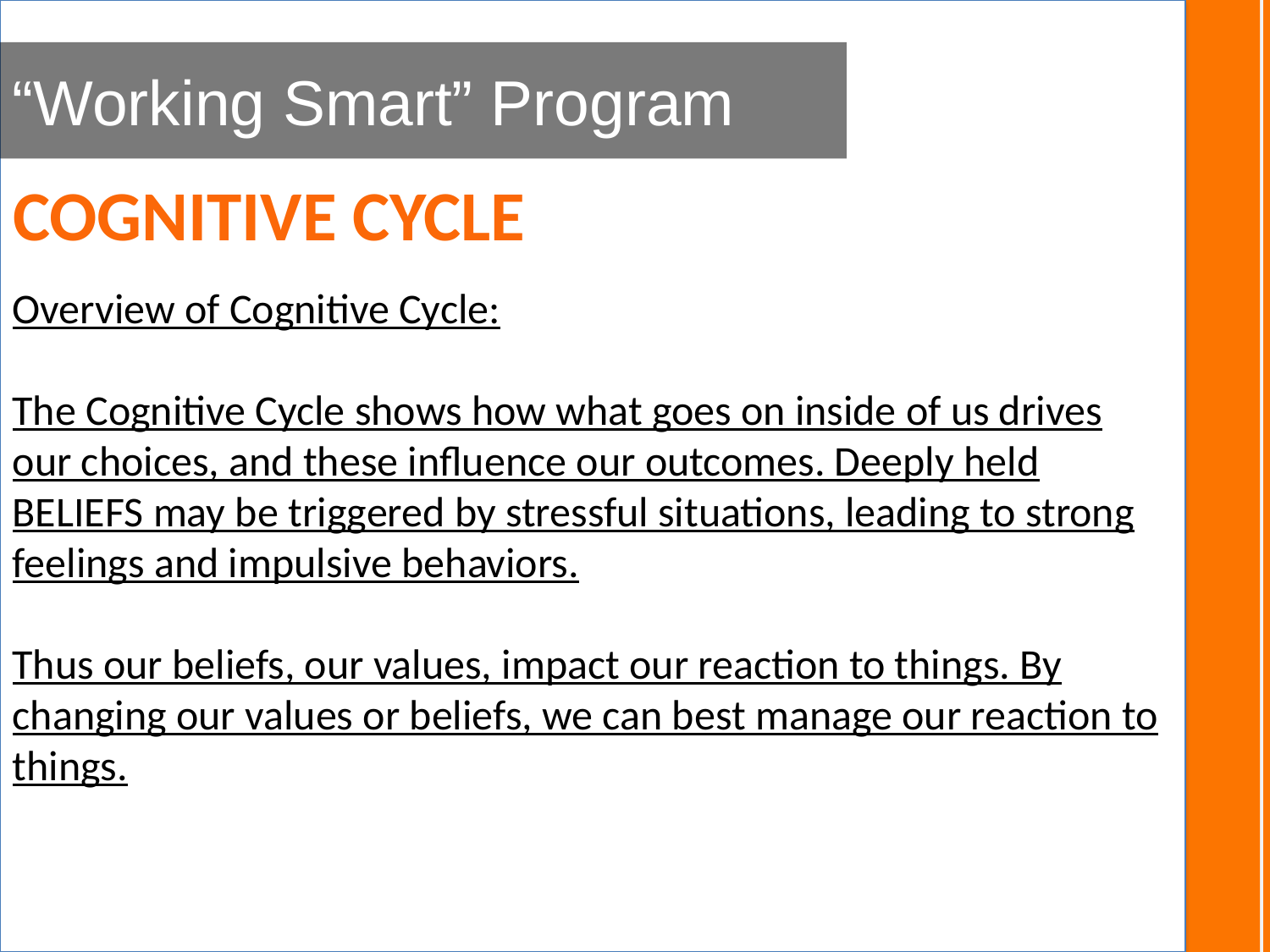

“Working Smart” Program
# COGNITIVE CYCLE
Overview of Cognitive Cycle:

The Cognitive Cycle shows how what goes on inside of us drives our choices, and these influence our outcomes. Deeply held BELIEFS may be triggered by stressful situations, leading to strong feelings and impulsive behaviors.

Thus our beliefs, our values, impact our reaction to things. By changing our values or beliefs, we can best manage our reaction to things.